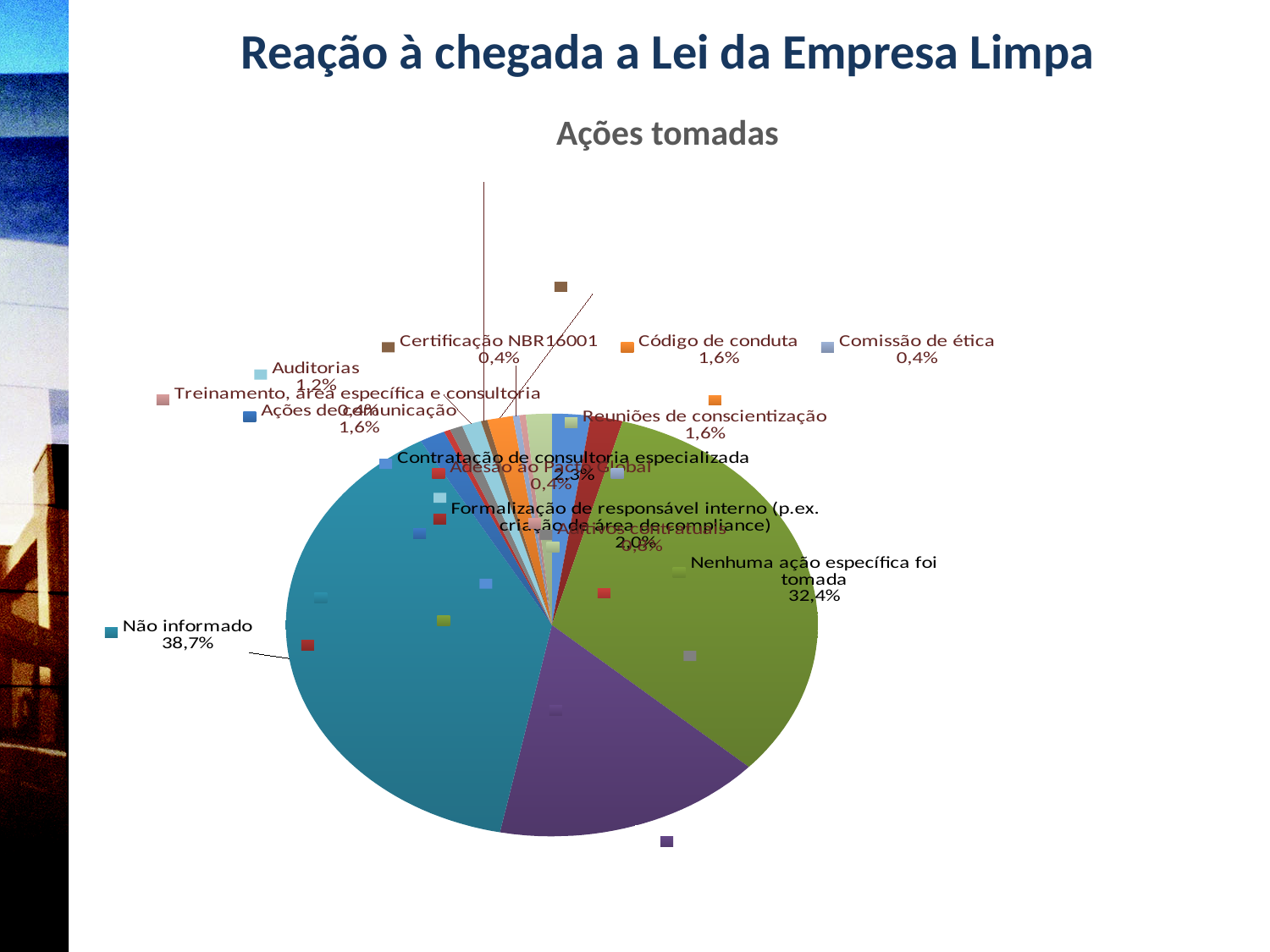

Reação à chegada a Lei da Empresa Limpa
# Ações tomadas

[unsupported chart]